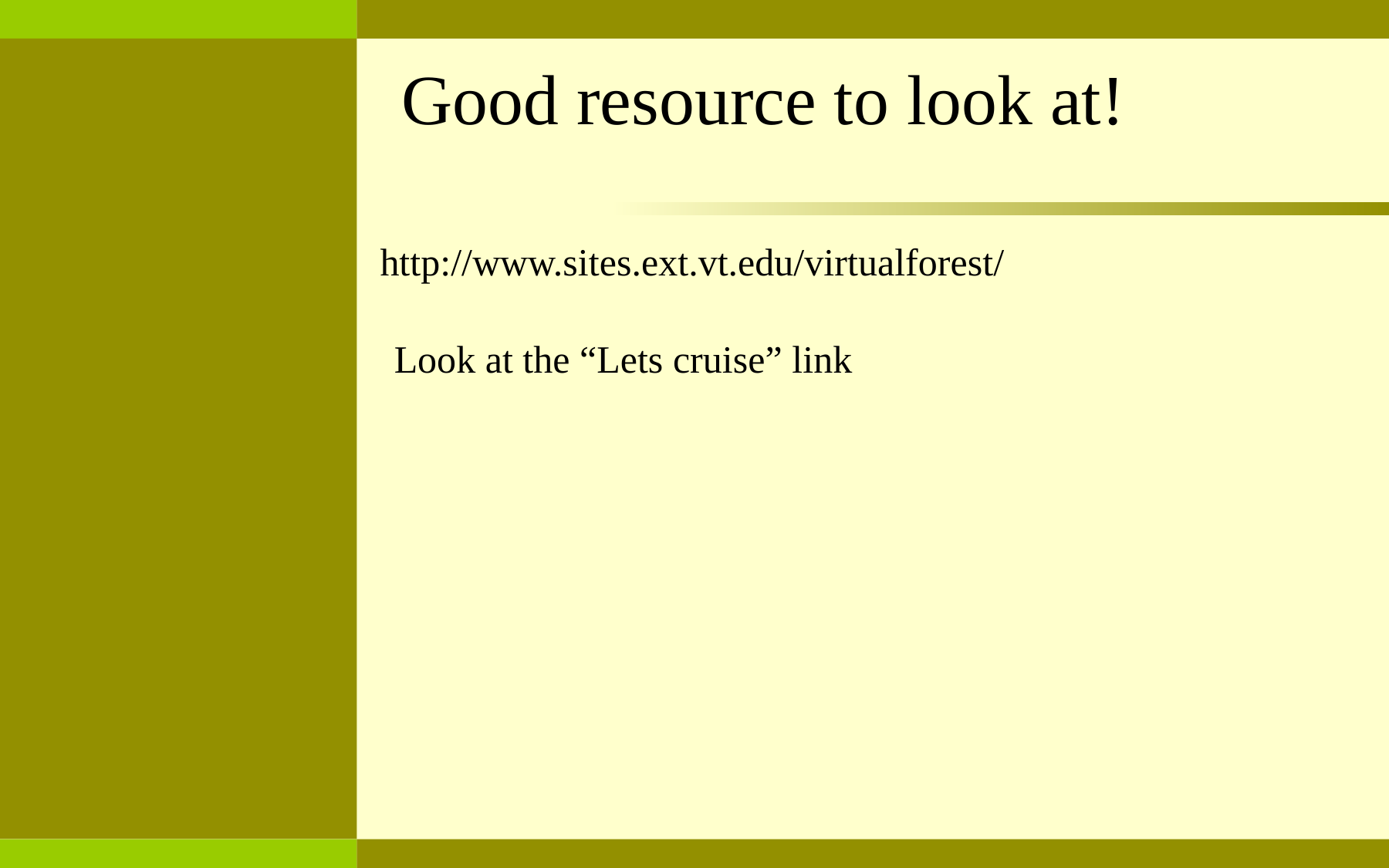

# Good resource to look at!
http://www.sites.ext.vt.edu/virtualforest/
Look at the “Lets cruise” link